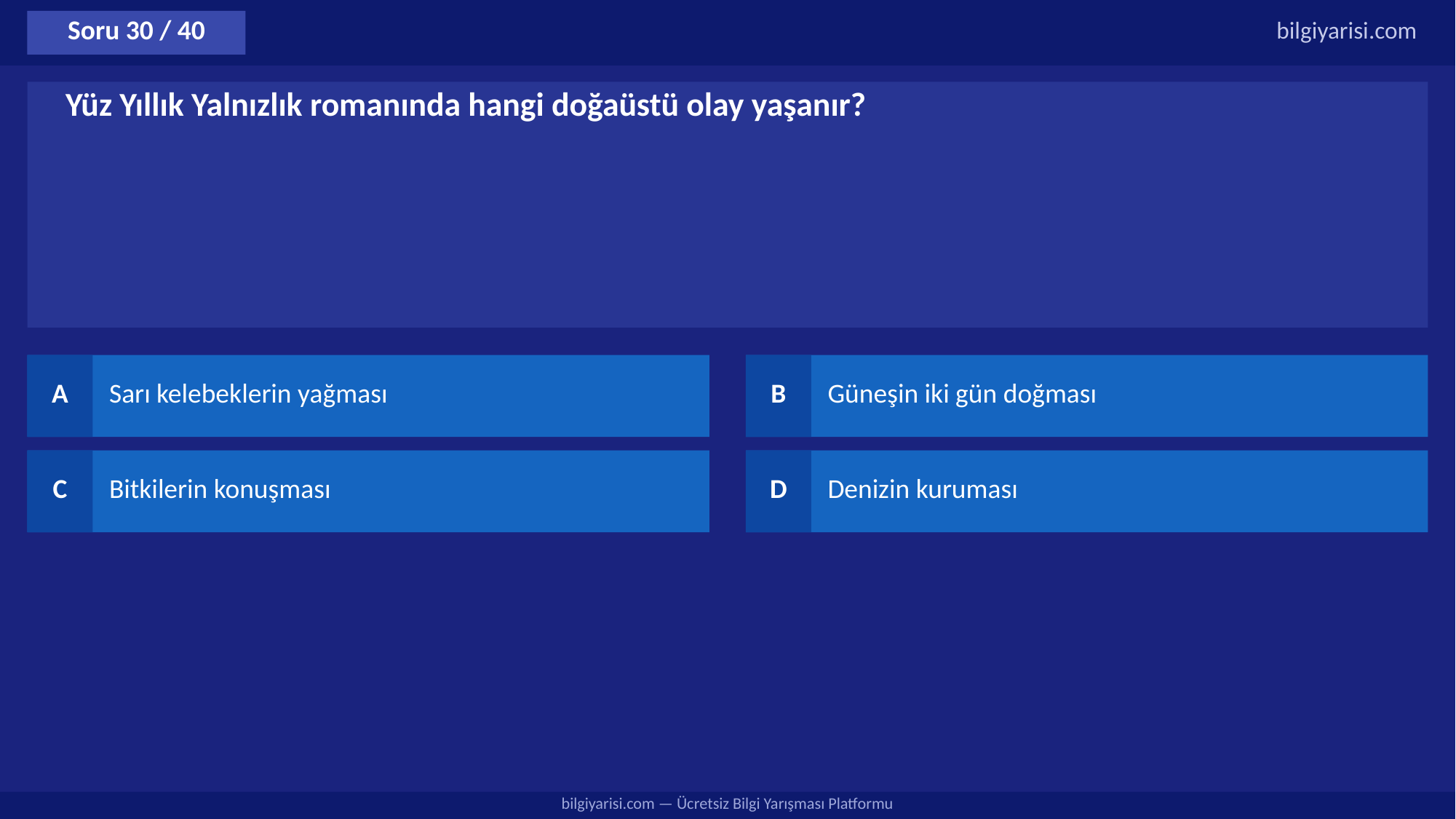

Soru 30 / 40
bilgiyarisi.com

Yüz Yıllık Yalnızlık romanında hangi doğaüstü olay yaşanır?

A
Sarı kelebeklerin yağması

B
Güneşin iki gün doğması

C
Bitkilerin konuşması

D
Denizin kuruması
bilgiyarisi.com — Ücretsiz Bilgi Yarışması Platformu